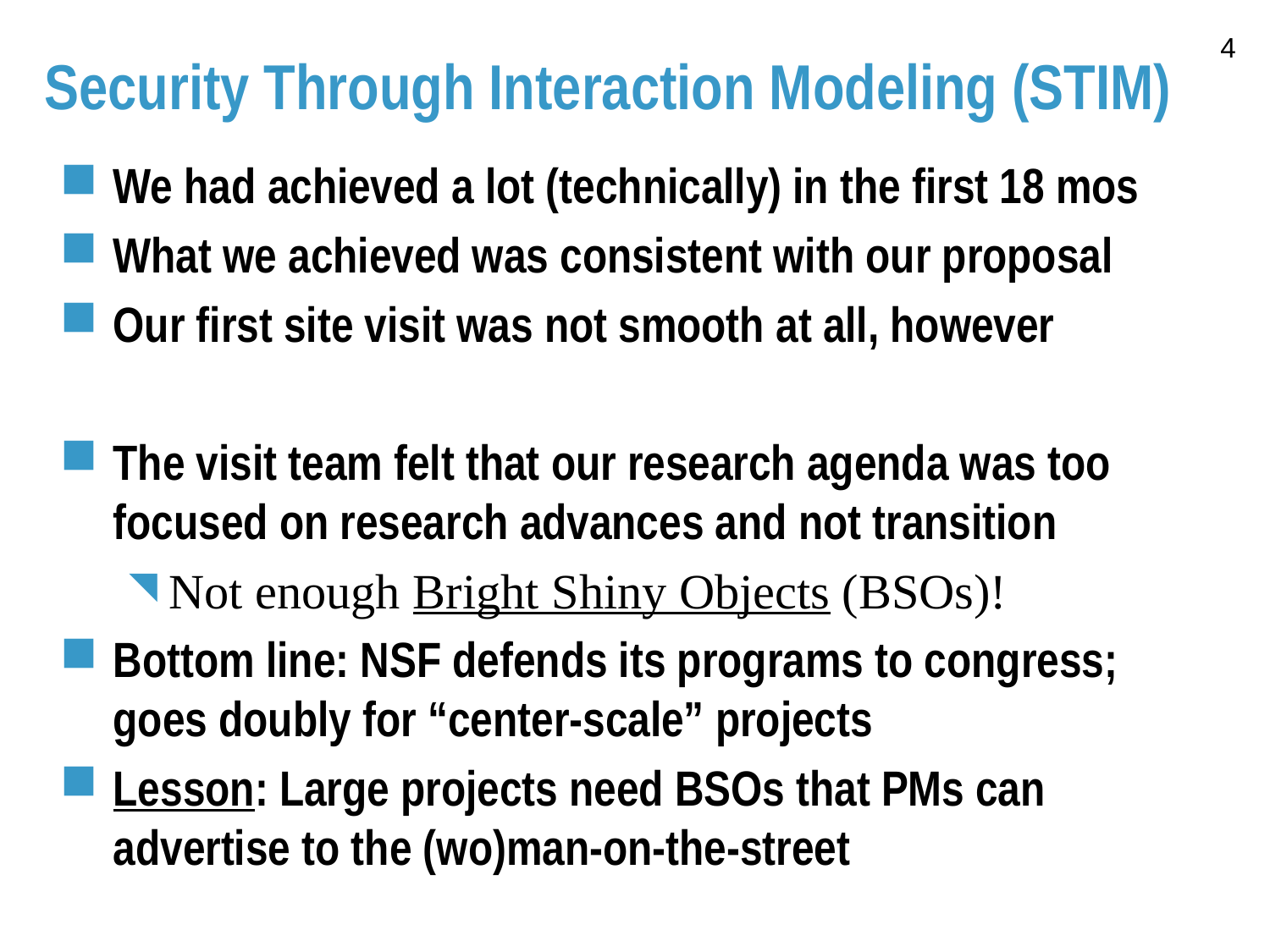

4
# Security Through Interaction Modeling (STIM)
We had achieved a lot (technically) in the first 18 mos
What we achieved was consistent with our proposal
Our first site visit was not smooth at all, however

The visit team felt that our research agenda was too focused on research advances and not transition
Not enough Bright Shiny Objects (BSOs)!
Bottom line: NSF defends its programs to congress; goes doubly for “center-scale” projects
Lesson: Large projects need BSOs that PMs can advertise to the (wo)man-on-the-street